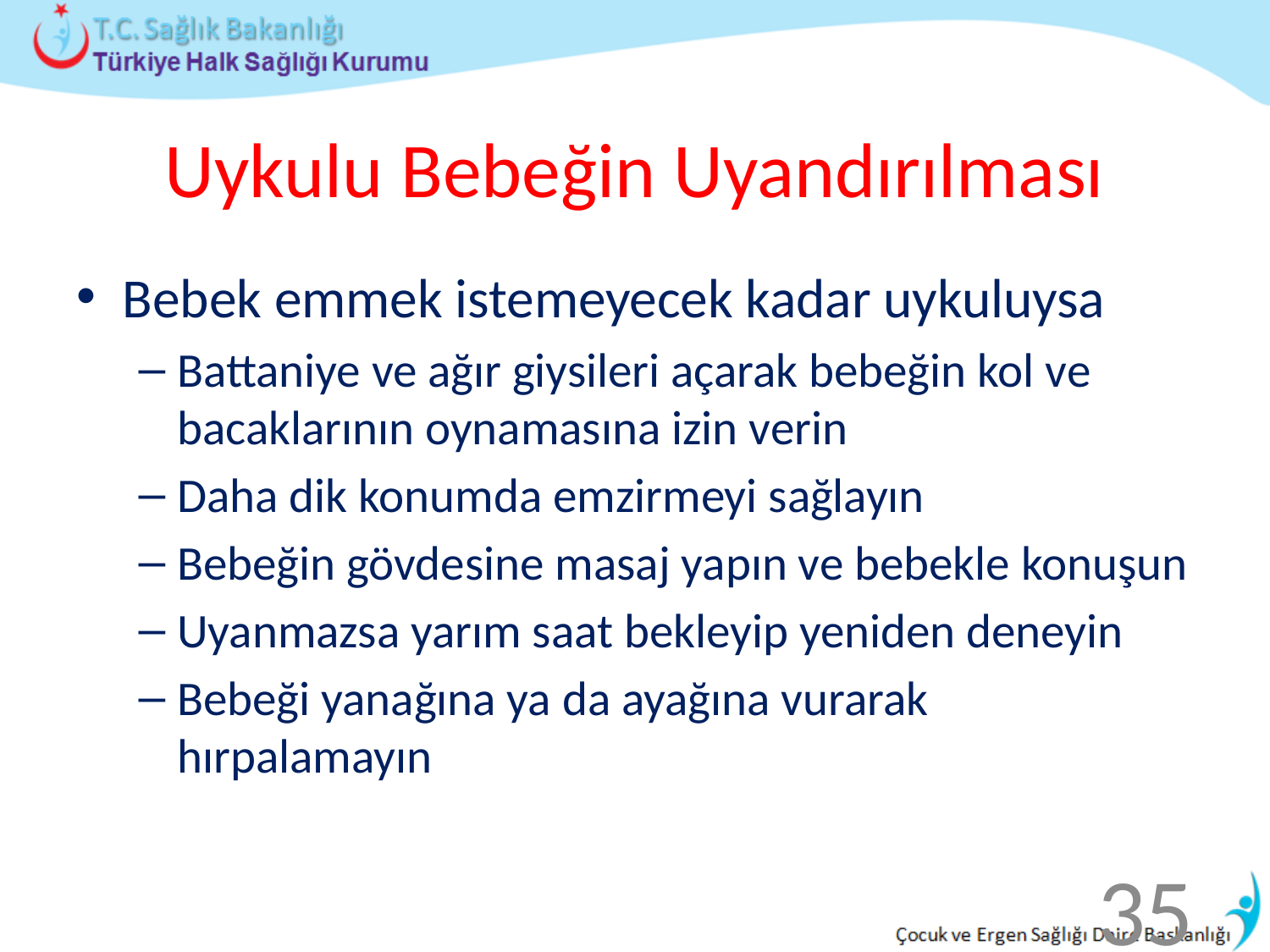

# Uykulu Bebeğin Uyandırılması
Bebek emmek istemeyecek kadar uykuluysa
Battaniye ve ağır giysileri açarak bebeğin kol ve bacaklarının oynamasına izin verin
Daha dik konumda emzirmeyi sağlayın
Bebeğin gövdesine masaj yapın ve bebekle konuşun
Uyanmazsa yarım saat bekleyip yeniden deneyin
Bebeği yanağına ya da ayağına vurarak hırpalamayın
35